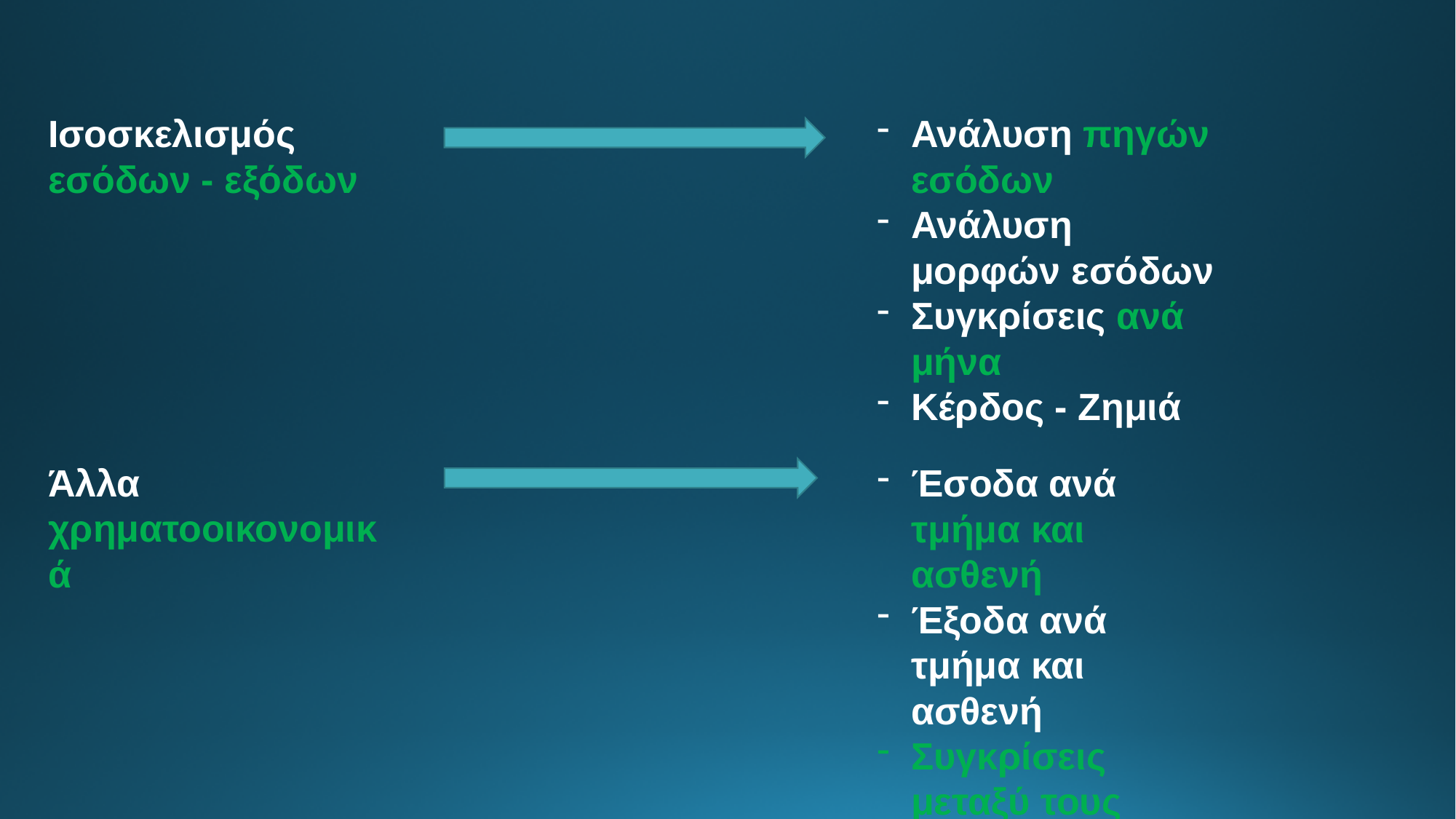

Ισοσκελισμός εσόδων - εξόδων
Ανάλυση πηγών εσόδων
Ανάλυση μορφών εσόδων
Συγκρίσεις ανά μήνα
Κέρδος - Ζημιά

Άλλα χρηματοοικονομικά
Έσοδα ανά τμήμα και ασθενή
Έξοδα ανά τμήμα και ασθενή
Συγκρίσεις μεταξύ τους